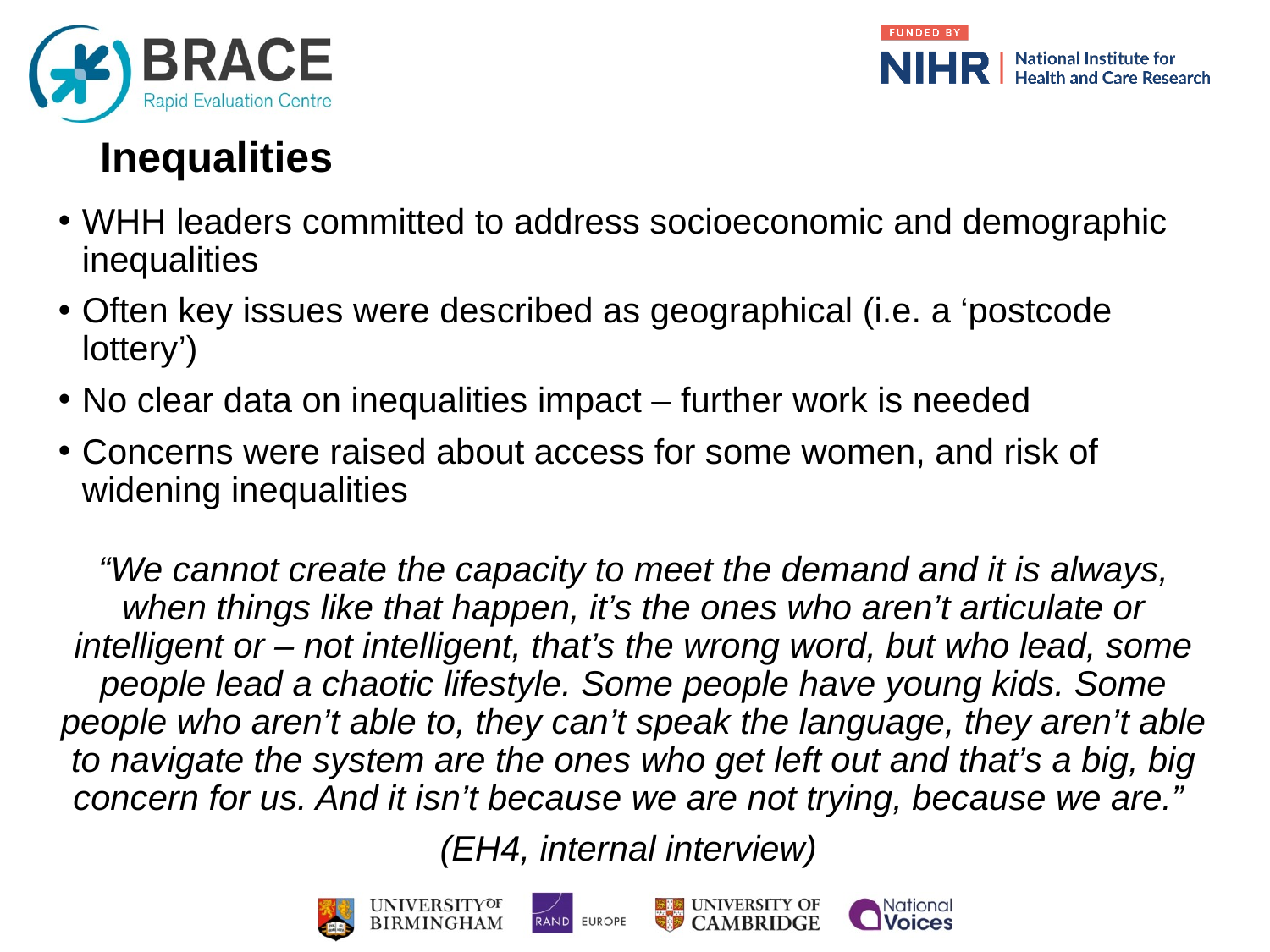

# Inequalities
WHH leaders committed to address socioeconomic and demographic inequalities
Often key issues were described as geographical (i.e. a ‘postcode lottery’)
No clear data on inequalities impact – further work is needed
Concerns were raised about access for some women, and risk of widening inequalities

“We cannot create the capacity to meet the demand and it is always, when things like that happen, it’s the ones who aren’t articulate or intelligent or – not intelligent, that’s the wrong word, but who lead, some people lead a chaotic lifestyle. Some people have young kids. Some people who aren’t able to, they can’t speak the language, they aren’t able to navigate the system are the ones who get left out and that’s a big, big concern for us. And it isn’t because we are not trying, because we are.”
(EH4, internal interview)